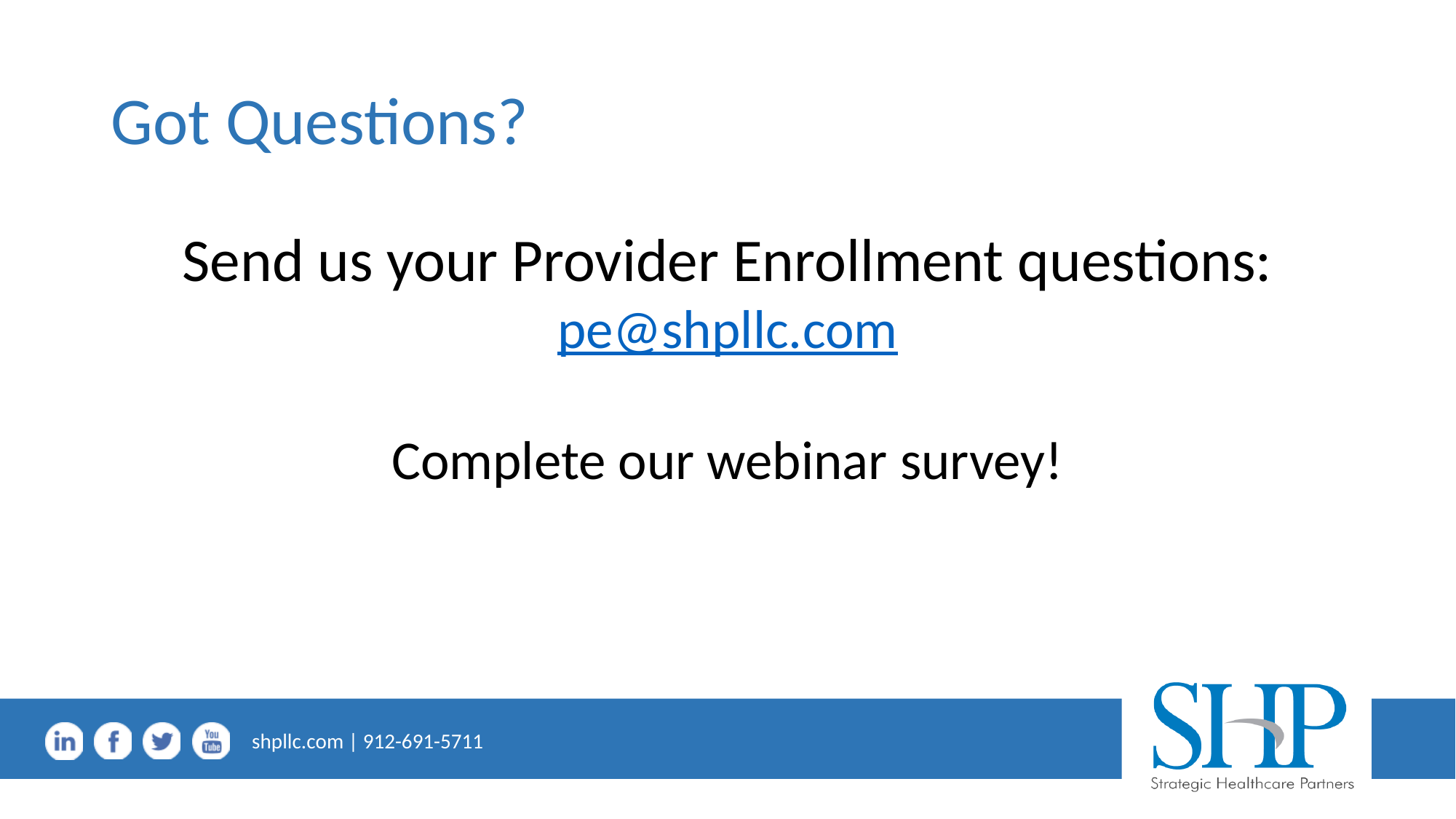

# Got Questions?
Send us your Provider Enrollment questions:
pe@shpllc.com

Complete our webinar survey!